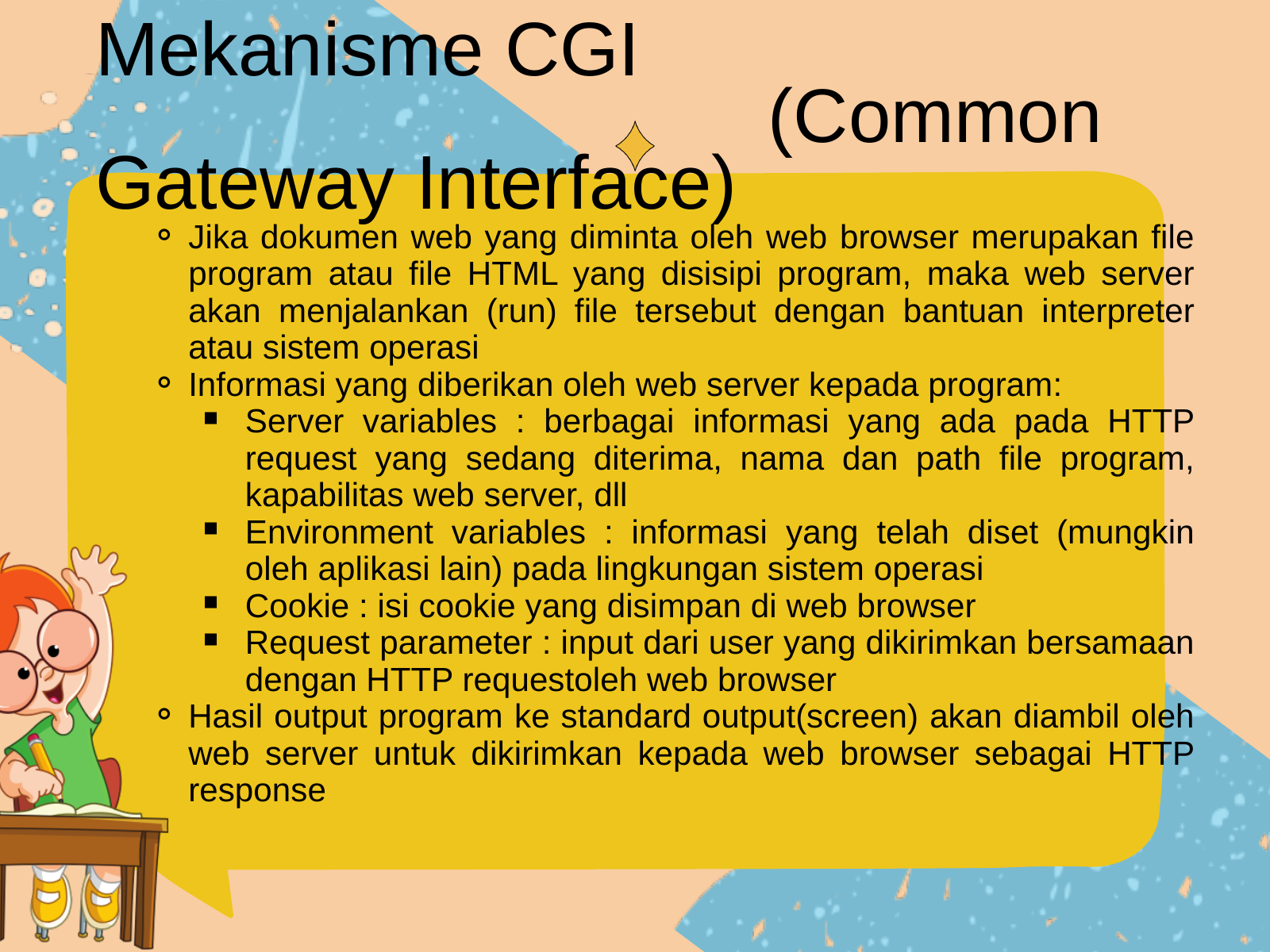

Mekanisme CGI
                                (Common Gateway Interface)

Jika dokumen web yang diminta oleh web browser merupakan file program atau file HTML yang disisipi program, maka web server akan menjalankan (run) file tersebut dengan bantuan interpreter atau sistem operasi
Informasi yang diberikan oleh web server kepada program:
Server variables : berbagai informasi yang ada pada HTTP request yang sedang diterima, nama dan path file program, kapabilitas web server, dll
Environment variables : informasi yang telah diset (mungkin oleh aplikasi lain) pada lingkungan sistem operasi
Cookie : isi cookie yang disimpan di web browser
Request parameter : input dari user yang dikirimkan bersamaan dengan HTTP requestoleh web browser
Hasil output program ke standard output(screen) akan diambil oleh web server untuk dikirimkan kepada web browser sebagai HTTP response